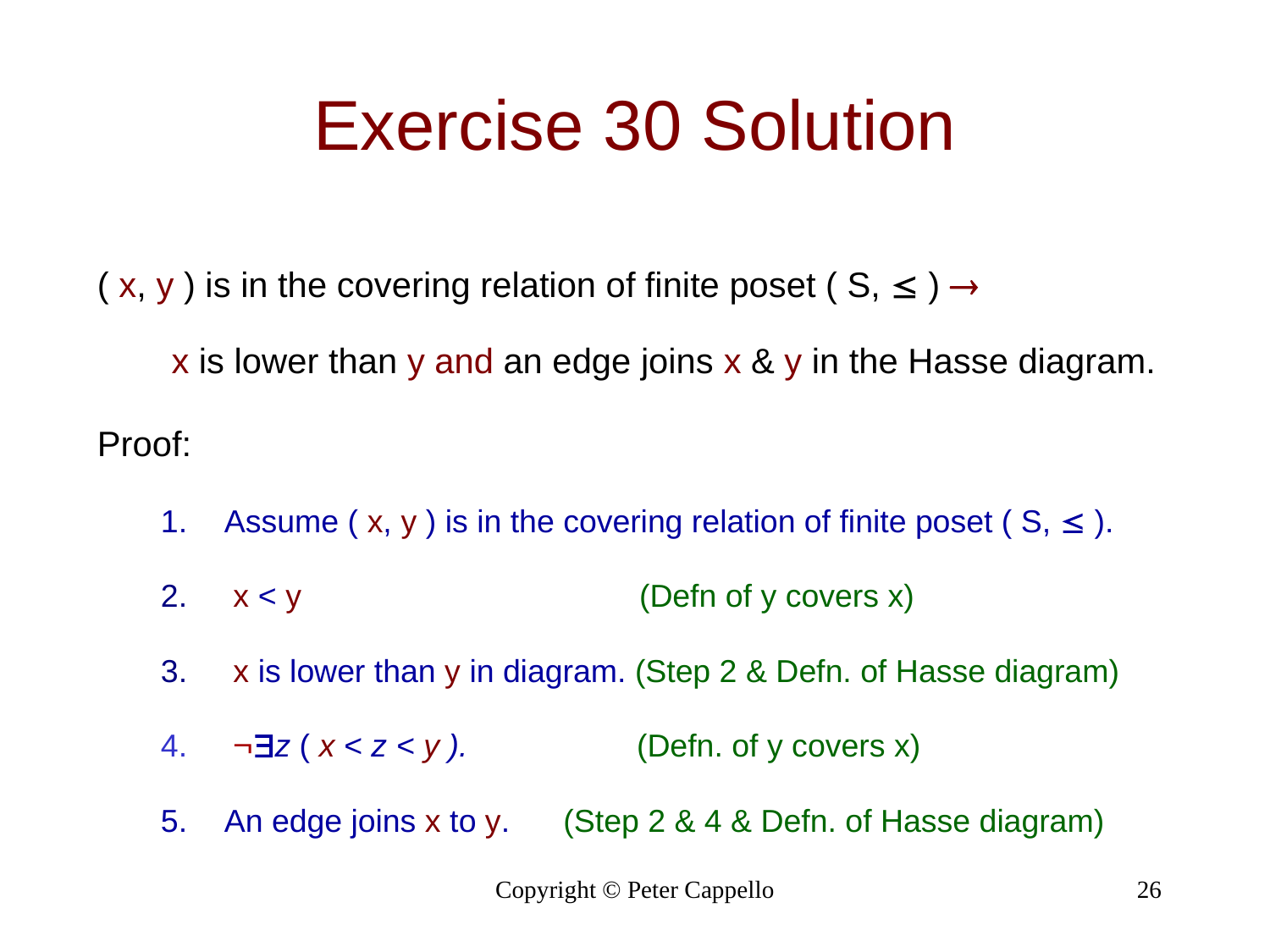

# Exercise 30 Solution
( x, y ) is in the covering relation of finite poset ( S, ≤ ) →                       x is lower than y and an edge joins x & y in the Hasse diagram.
Proof:
Assume ( x, y ) is in the covering relation of finite poset ( S, ≤ ).
 x < y                                      (Defn of y covers x)
 x is lower than y in diagram. (Step 2 & Defn. of Hasse diagram)
 ¬∃z ( x < z < y ).                   (Defn. of y covers x)
An edge joins x to y.      (Step 2 & 4 & Defn. of Hasse diagram)
Copyright © Peter Cappello
26